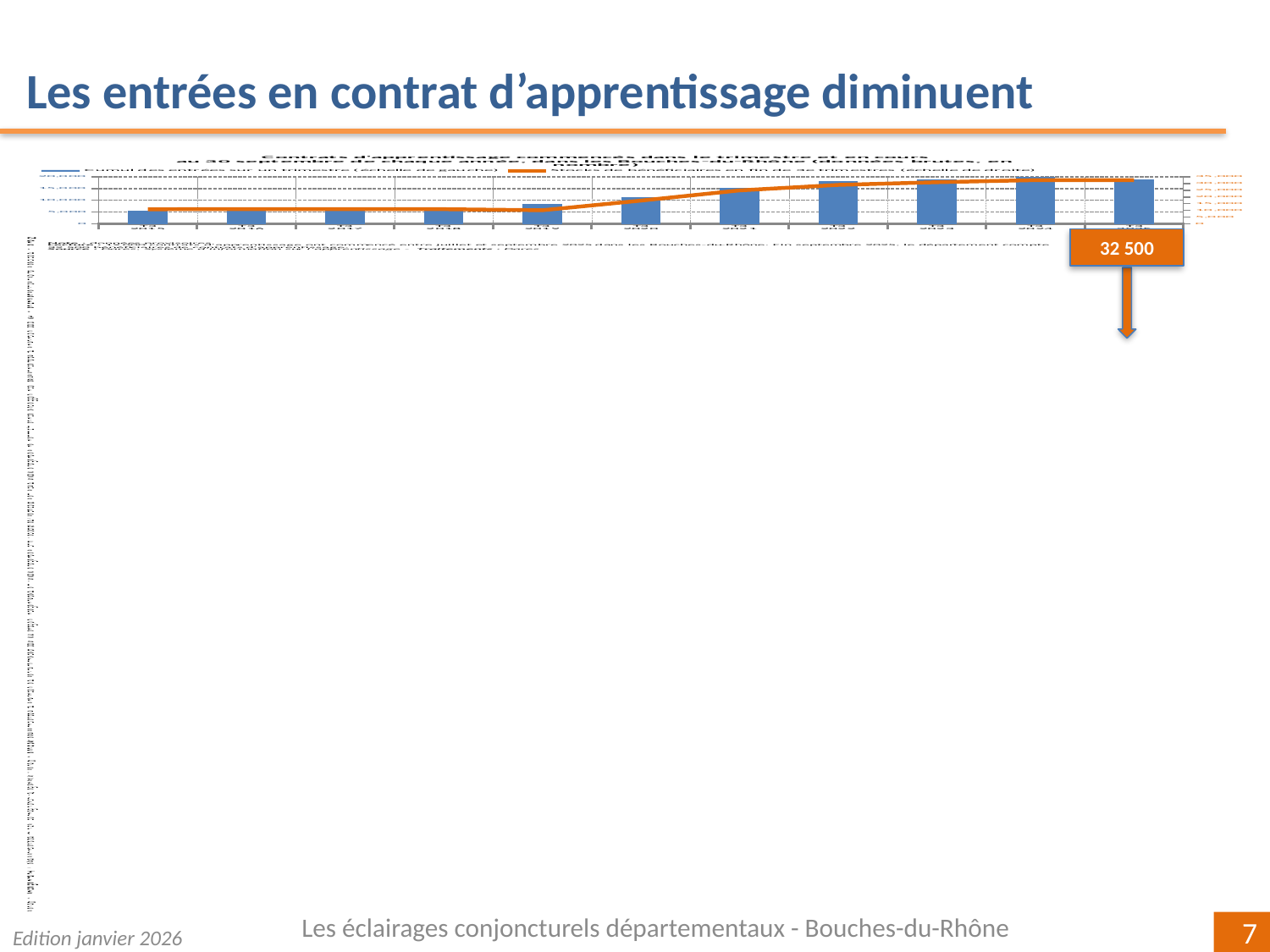

Les entrées en contrat d’apprentissage diminuent

### Chart: Contrats d'apprentissage commencés dans le trimestre et en cours
au 30 septembre de chaque année, dans les Bouches-du-Rhône (données brutes, en nombre)

| Category |  |  |
|---|---|---|
| T3 | 5602.0 | 10861.0 |
| T3 | 5430.0 | 11027.0 |
| T3 | 5650.0 | 10991.0 |
| T3 | 5961.0 | 10931.0 |
| T3 | 8364.0 | 10137.0 |
| T3 | 11414.0 | 17321.0 |
| T3 | 15241.0 | 24938.0 |
| T3 | 18314.0 | 29029.0 |
| T3 | 18749.0 | 31022.0 |
| T3 | 19923.0 | 32615.0 |
| T3 | 18991.0 | 32546.0 |

32 500

Les éclairages conjoncturels départementaux - Bouches-du-Rhône
Edition janvier 2026
7